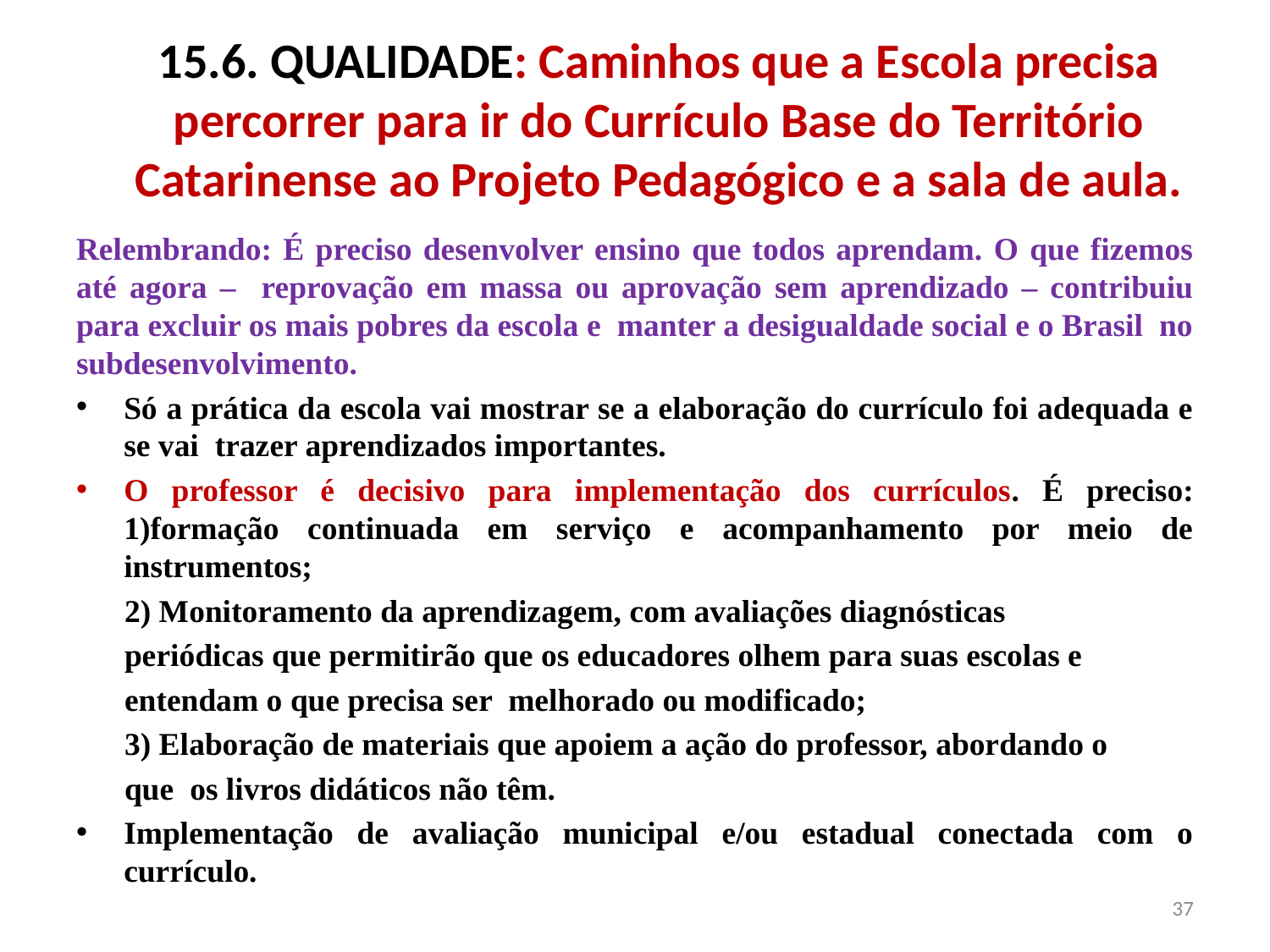

# 15.6. QUALIDADE: Caminhos que a Escola precisa percorrer para ir do Currículo Base do Território Catarinense ao Projeto Pedagógico e a sala de aula.
Relembrando: É preciso desenvolver ensino que todos aprendam. O que fizemos até agora –  reprovação em massa ou aprovação sem aprendizado – contribuiu para excluir os mais pobres da escola e  manter a desigualdade social e o Brasil  no subdesenvolvimento.
Só a prática da escola vai mostrar se a elaboração do currículo foi adequada e se vai  trazer aprendizados importantes.
O professor é decisivo para implementação dos currículos. É preciso: 1)formação continuada em serviço e acompanhamento por meio de instrumentos;
      2) Monitoramento da aprendizagem, com avaliações diagnósticas
      periódicas que permitirão que os educadores olhem para suas escolas e
      entendam o que precisa ser  melhorado ou modificado;
      3) Elaboração de materiais que apoiem a ação do professor, abordando o
      que  os livros didáticos não têm.
Implementação de avaliação municipal e/ou estadual conectada com o currículo.

37